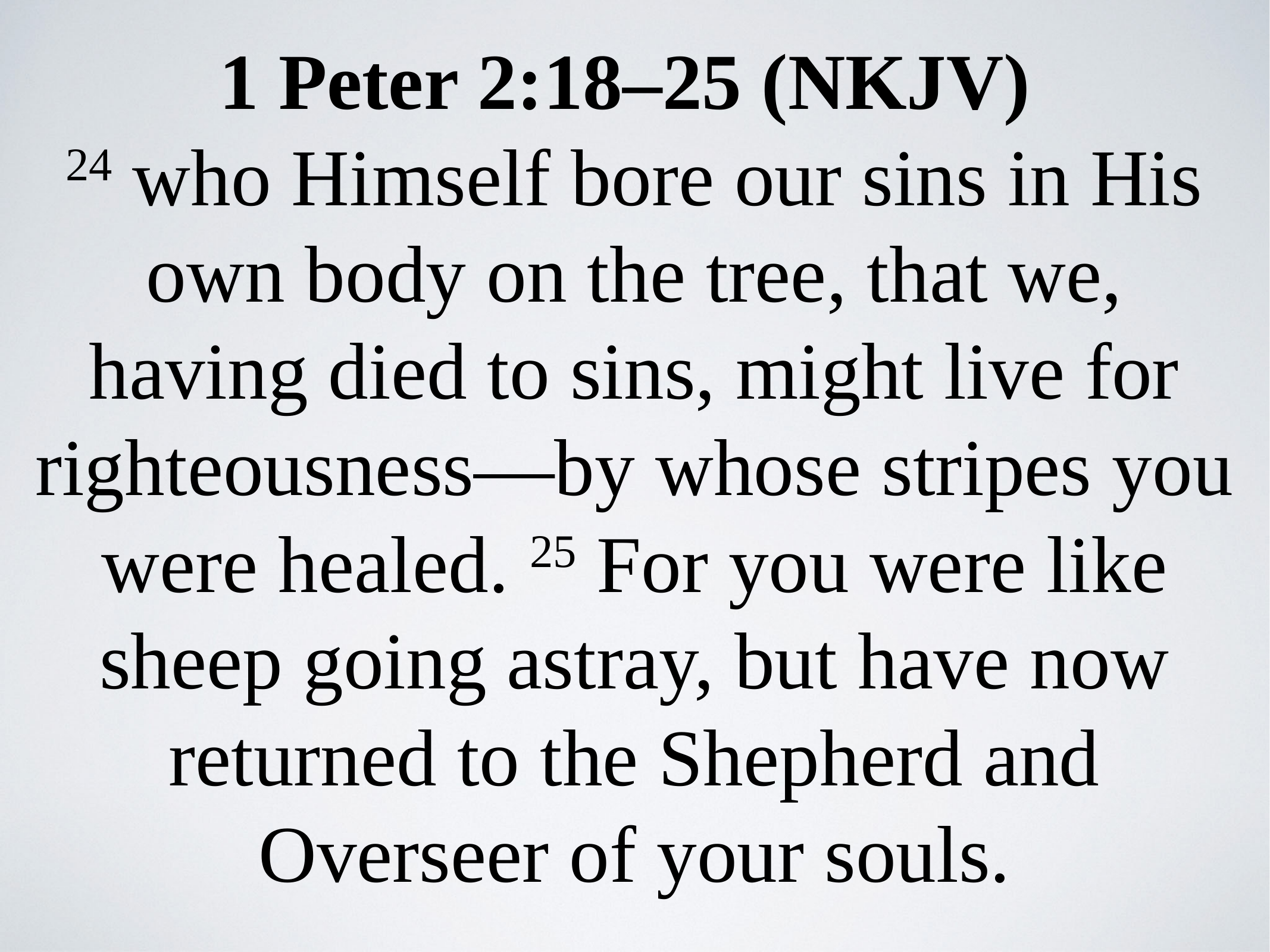

1 Peter 2:18–25 (NKJV)
24 who Himself bore our sins in His own body on the tree, that we, having died to sins, might live for righteousness—by whose stripes you were healed. 25 For you were like sheep going astray, but have now returned to the Shepherd and Overseer of your souls.